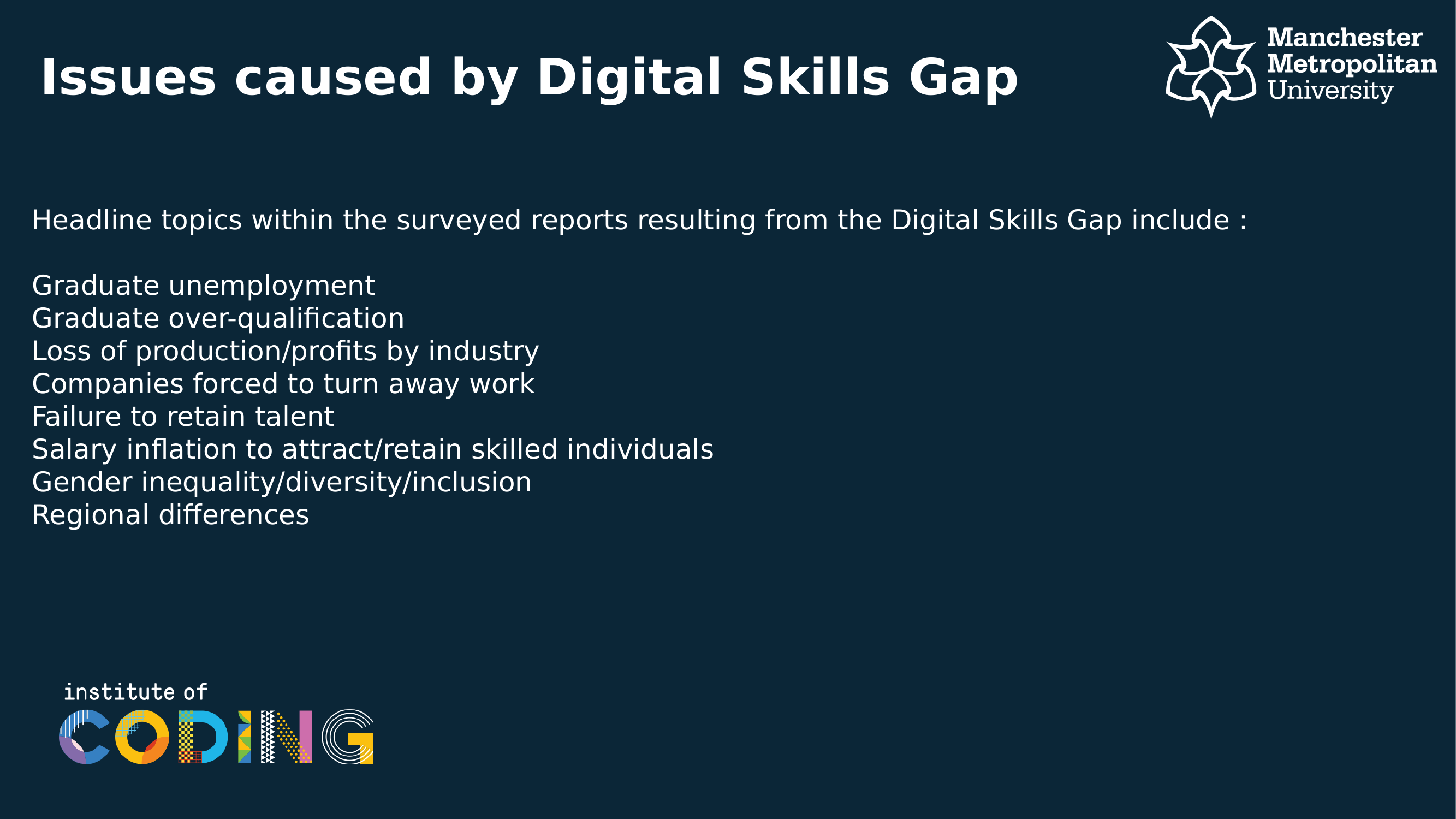

# Issues caused by Digital Skills Gap

Headline topics within the surveyed reports resulting from the Digital Skills Gap include :

Graduate unemployment
Graduate over-qualification
Loss of production/profits by industry
Companies forced to turn away work
Failure to retain talent
Salary inflation to attract/retain skilled individuals
Gender inequality/diversity/inclusion
Regional differences